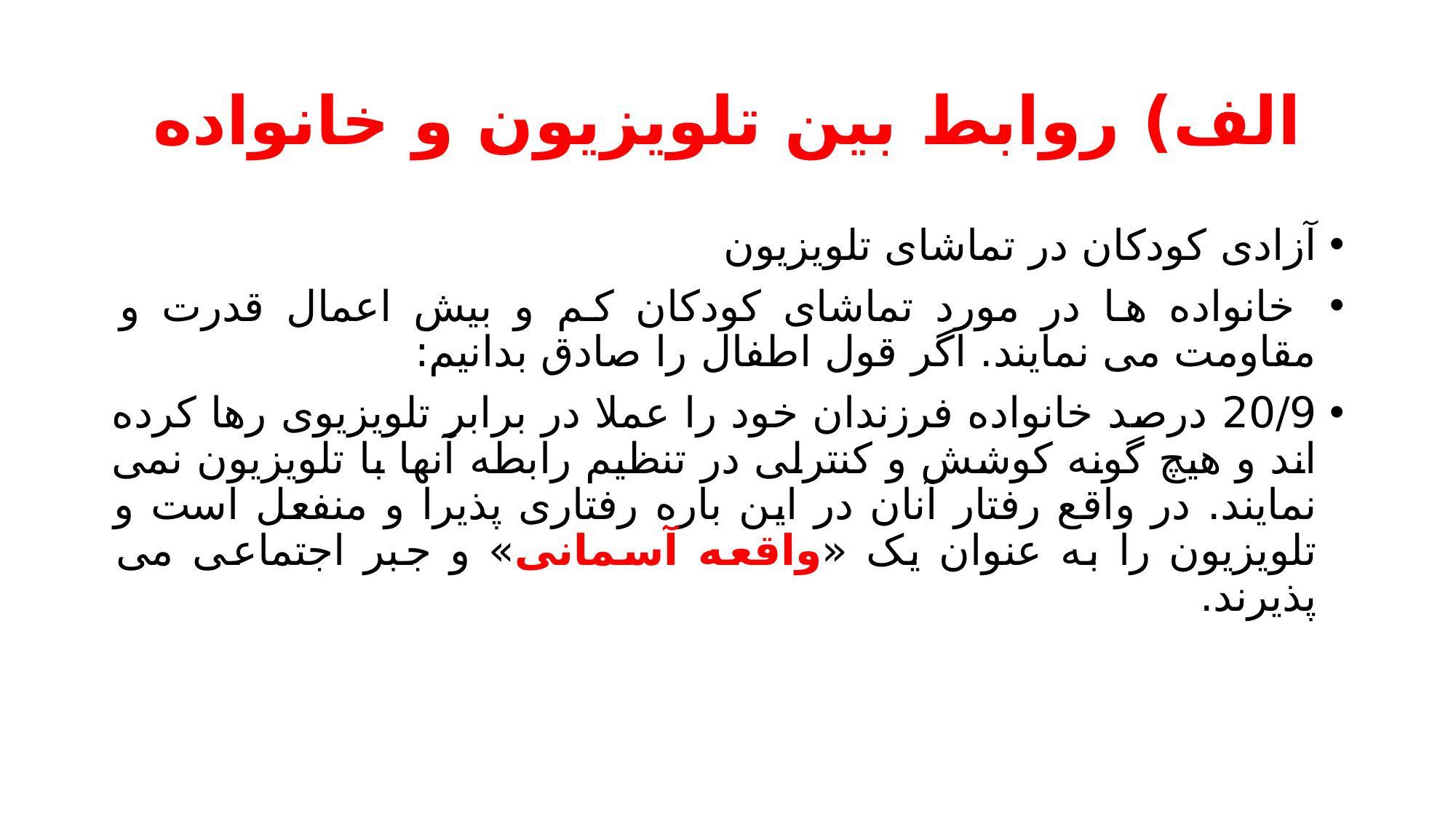

# الف) روابط بین تلویزیون و خانواده
آزادی کودکان در تماشای تلویزیون
 خانواده ها در مورد تماشای کودکان کم و بیش اعمال قدرت و مقاومت می نمایند. اگر قول اطفال را صادق بدانیم:
20/9 درصد خانواده فرزندان خود را عملا در برابر تلویزیوی رها کرده اند و هیچ گونه کوشش و کنترلی در تنظیم رابطه آنها با تلویزیون نمی نمایند. در واقع رفتار آنان در این باره رفتاری پذیرا و منفعل است و تلویزیون را به عنوان یک «واقعه آسمانی» و جبر اجتماعی می پذیرند.